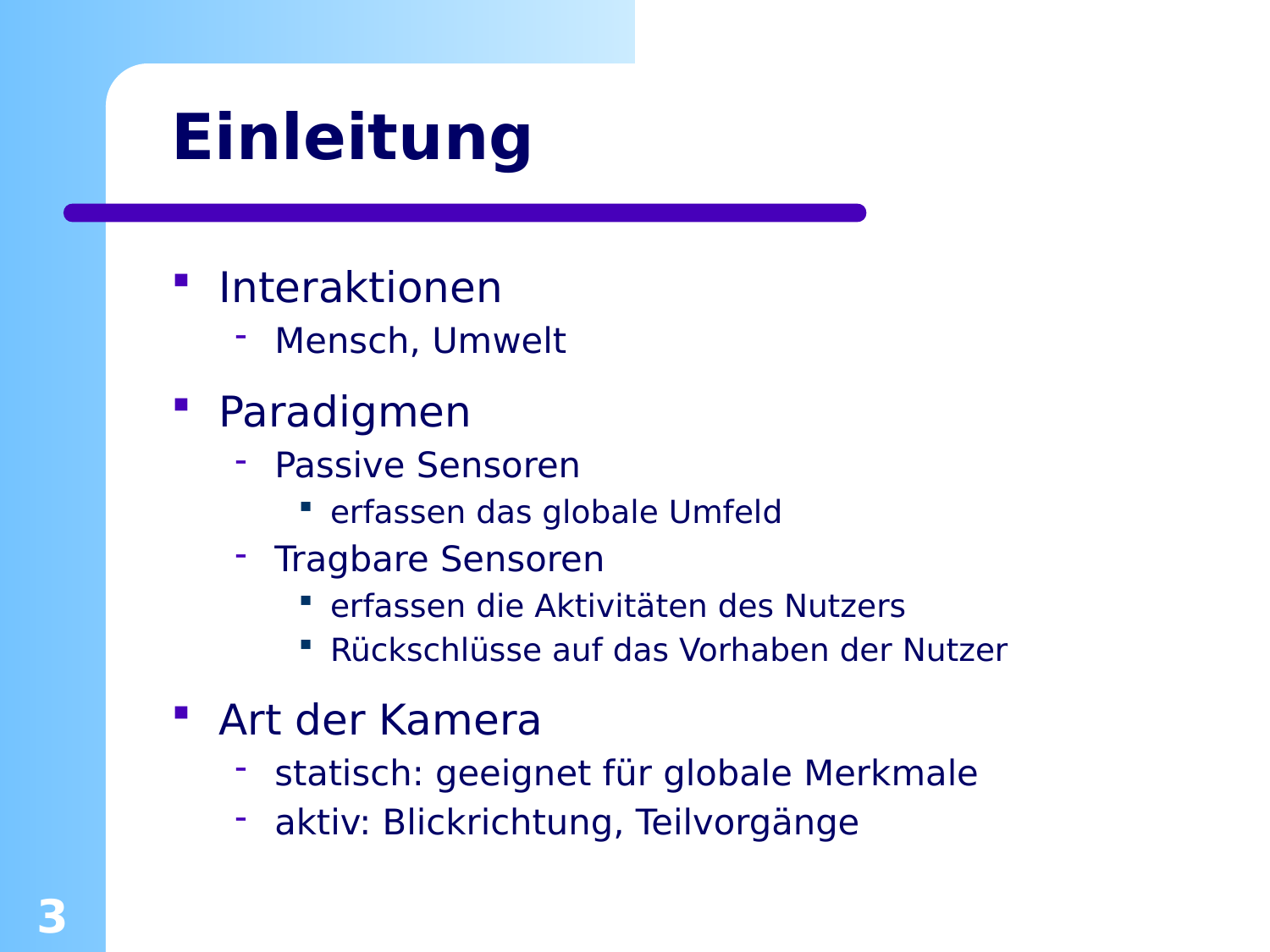

# Einleitung
Interaktionen
Mensch, Umwelt
Paradigmen
Passive Sensoren
erfassen das globale Umfeld
Tragbare Sensoren
erfassen die Aktivitäten des Nutzers
Rückschlüsse auf das Vorhaben der Nutzer
Art der Kamera
statisch: geeignet für globale Merkmale
aktiv: Blickrichtung, Teilvorgänge

3